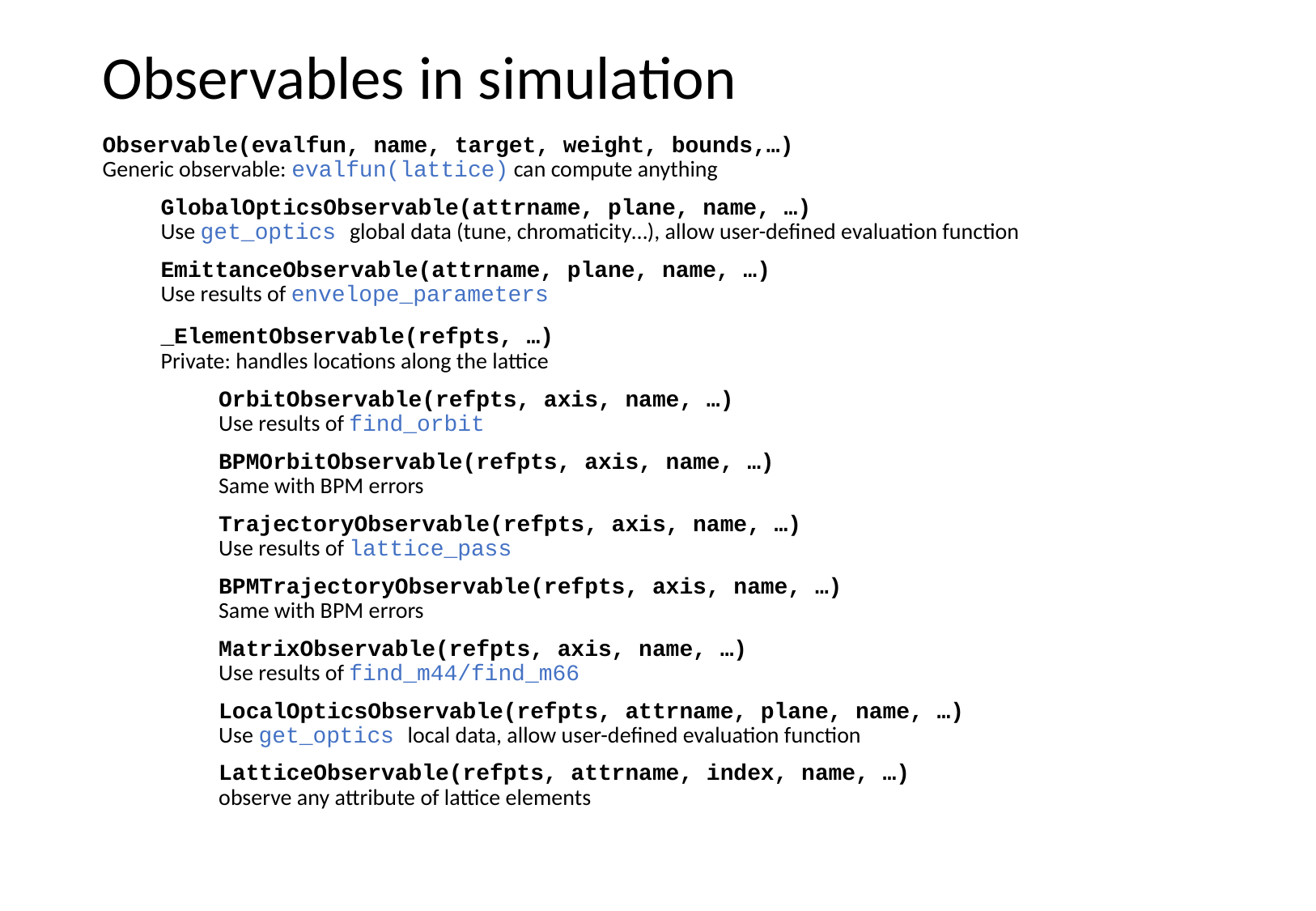

# Observables in simulation
Observable(evalfun, name, target, weight, bounds,…)
Generic observable: evalfun(lattice) can compute anything
GlobalOpticsObservable(attrname, plane, name, …)
Use get_optics global data (tune, chromaticity…), allow user-defined evaluation function
EmittanceObservable(attrname, plane, name, …)
Use results of envelope_parameters
_ElementObservable(refpts, …)
Private: handles locations along the lattice
OrbitObservable(refpts, axis, name, …)
Use results of find_orbit
BPMOrbitObservable(refpts, axis, name, …)
Same with BPM errors
TrajectoryObservable(refpts, axis, name, …)
Use results of lattice_pass
BPMTrajectoryObservable(refpts, axis, name, …)
Same with BPM errors
MatrixObservable(refpts, axis, name, …)
Use results of find_m44/find_m66
LocalOpticsObservable(refpts, attrname, plane, name, …)
Use get_optics local data, allow user-defined evaluation function
LatticeObservable(refpts, attrname, index, name, …)
observe any attribute of lattice elements